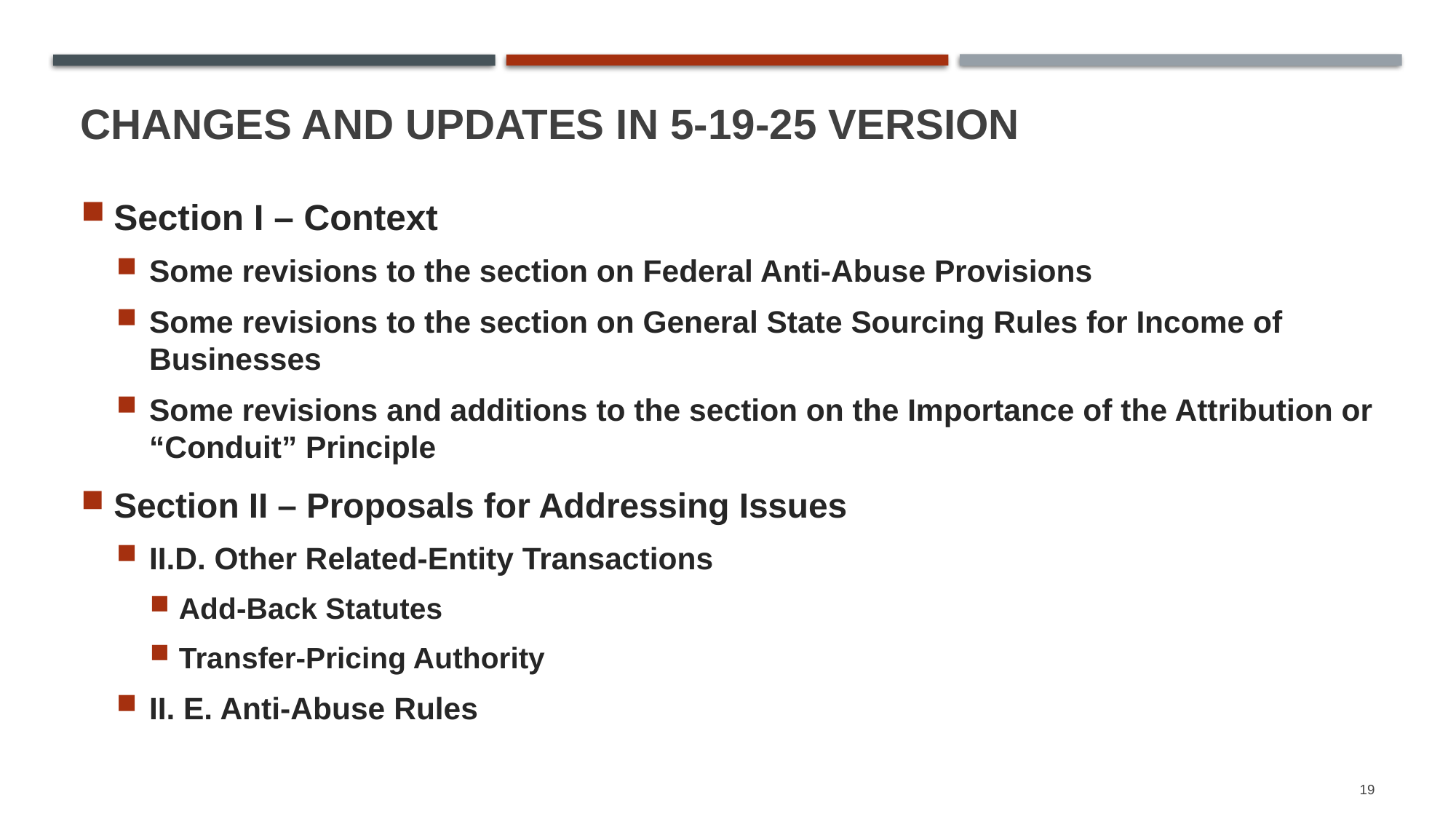

# Changes and Updates in 5-19-25 Version
Section I – Context
Some revisions to the section on Federal Anti-Abuse Provisions
Some revisions to the section on General State Sourcing Rules for Income of Businesses
Some revisions and additions to the section on the Importance of the Attribution or “Conduit” Principle
Section II – Proposals for Addressing Issues
II.D. Other Related-Entity Transactions
Add-Back Statutes
Transfer-Pricing Authority
II. E. Anti-Abuse Rules

19